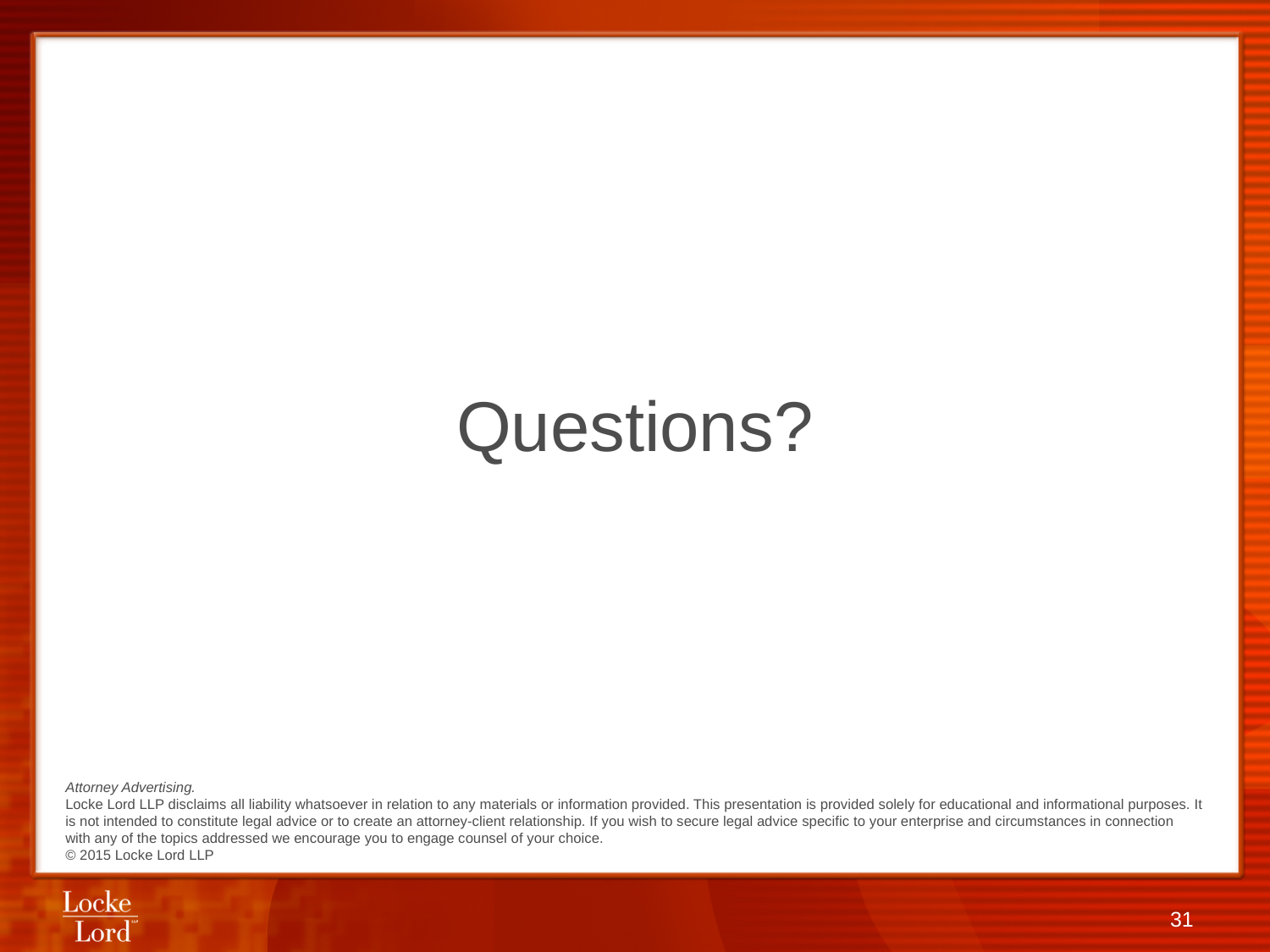

# Questions?
Attorney Advertising.
Locke Lord LLP disclaims all liability whatsoever in relation to any materials or information provided. This presentation is provided solely for educational and informational purposes. It is not intended to constitute legal advice or to create an attorney-client relationship. If you wish to secure legal advice specific to your enterprise and circumstances in connection with any of the topics addressed we encourage you to engage counsel of your choice.
© 2015 Locke Lord LLP
31